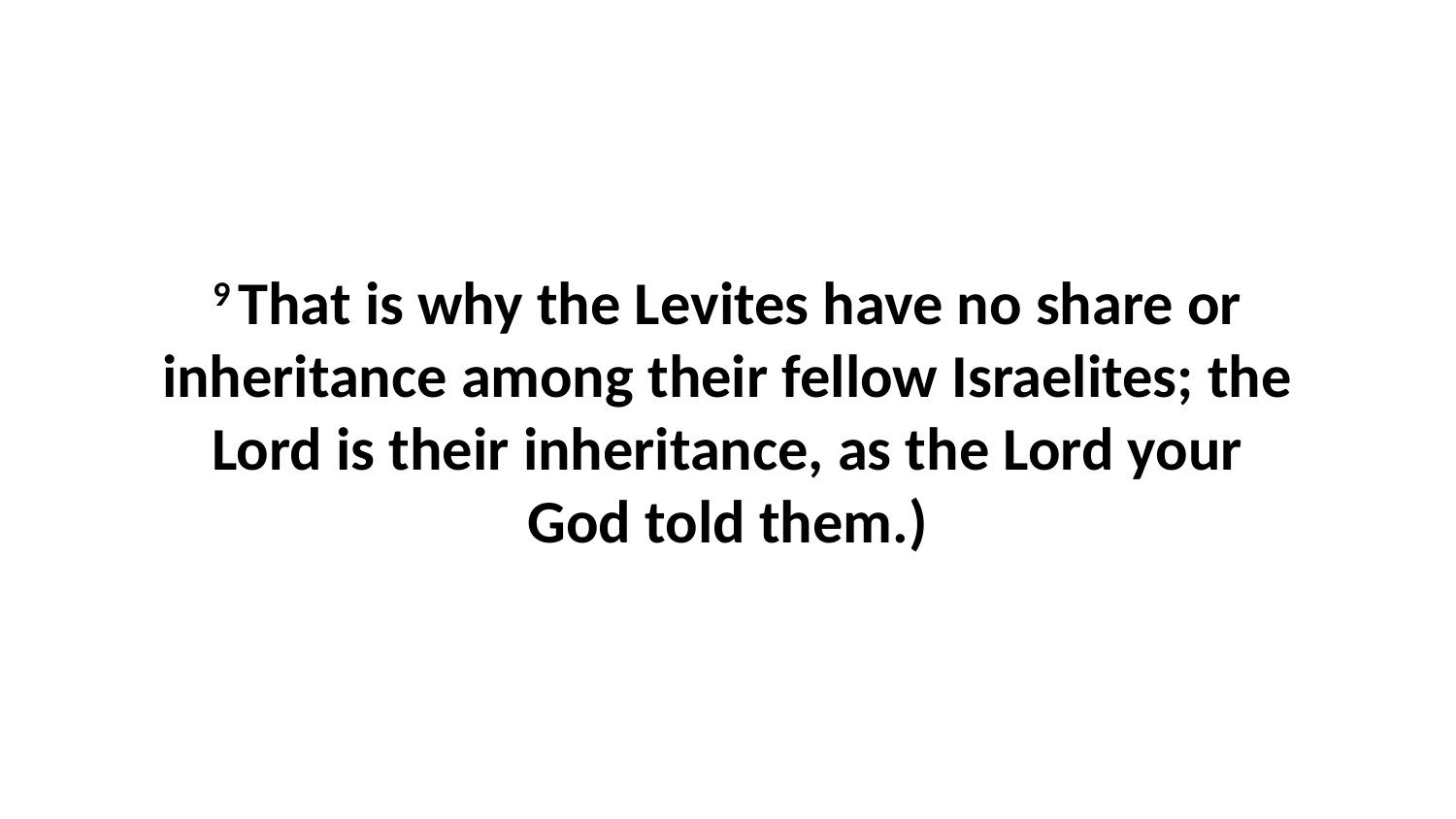

9 That is why the Levites have no share or inheritance among their fellow Israelites; the Lord is their inheritance, as the Lord your God told them.)